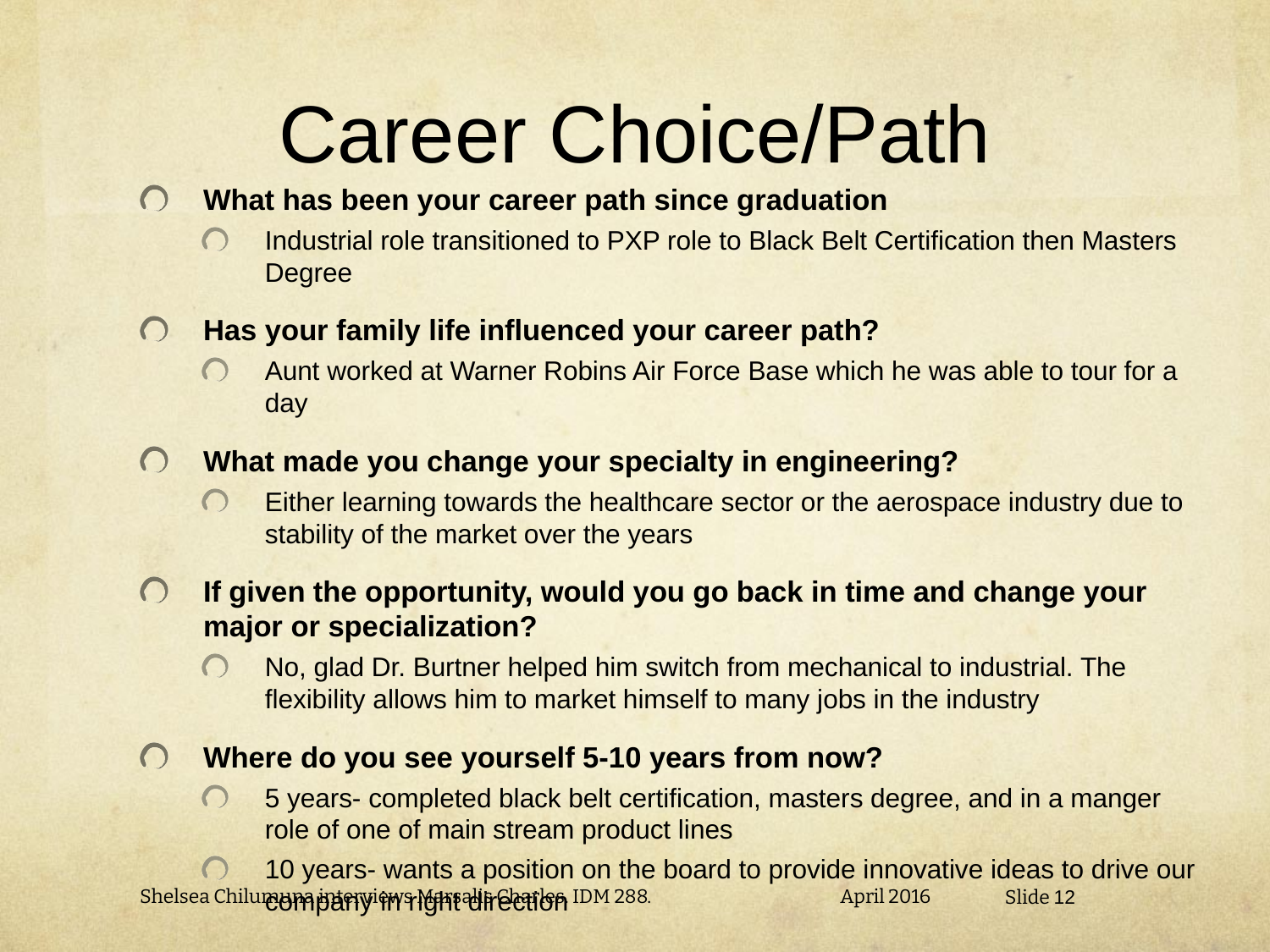

# Career Choice/Path
What has been your career path since graduation
Industrial role transitioned to PXP role to Black Belt Certification then Masters Degree
Has your family life influenced your career path?
Aunt worked at Warner Robins Air Force Base which he was able to tour for a day
What made you change your specialty in engineering?
Either learning towards the healthcare sector or the aerospace industry due to stability of the market over the years
If given the opportunity, would you go back in time and change your major or specialization?
No, glad Dr. Burtner helped him switch from mechanical to industrial. The flexibility allows him to market himself to many jobs in the industry
Where do you see yourself 5-10 years from now?
5 years- completed black belt certification, masters degree, and in a manger role of one of main stream product lines
10 years- wants a position on the board to provide innovative ideas to drive our company in right direction
Shelsea Chilumuna interviews Marsalis Charles. IDM 288.
April 2016
Slide 12